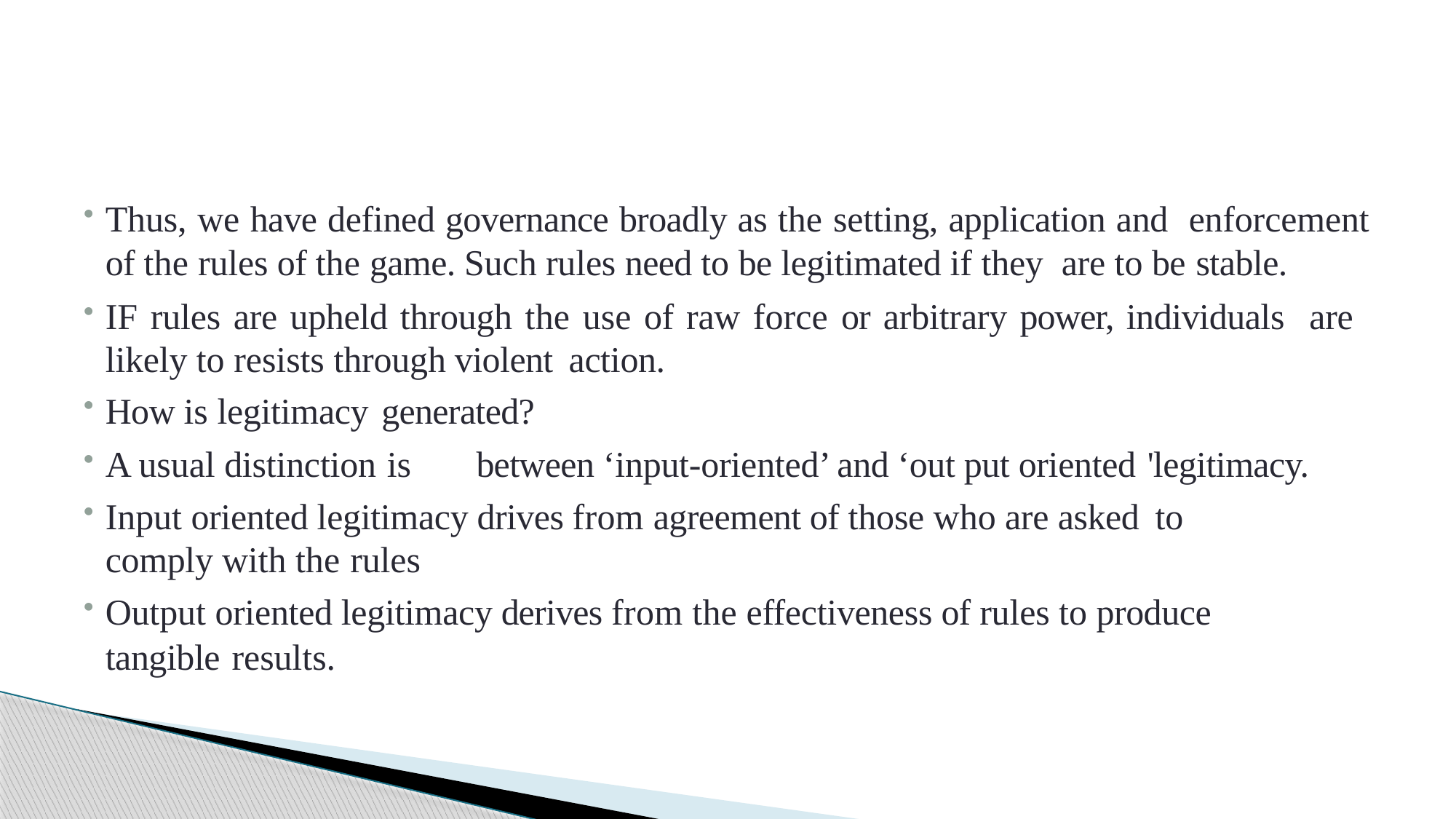

Thus, we have defined governance broadly as the setting, application and  enforcement of the rules of the game. Such rules need to be legitimated if they  are to be stable.
IF rules are upheld through the use of raw force or arbitrary power, individuals  are likely to resists through violent action.
How is legitimacy generated?
A usual distinction is	between ‘input-oriented’ and ‘out put oriented 'legitimacy.
Input oriented legitimacy drives from agreement of those who are asked to
comply with the rules
Output oriented legitimacy derives from the effectiveness of rules to produce
tangible results.